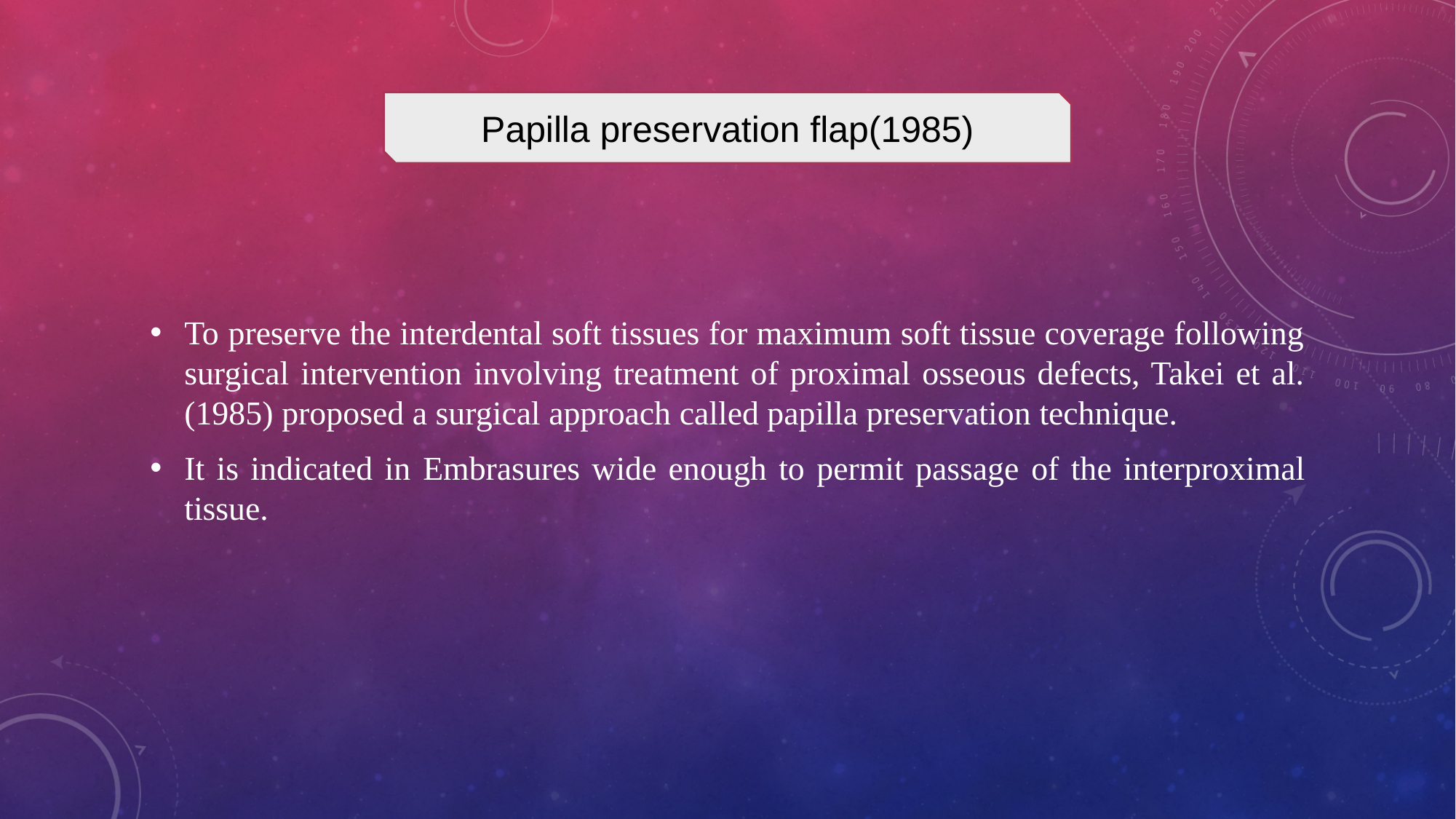

Papilla preservation flap(1985)
To preserve the interdental soft tissues for maximum soft tissue coverage following surgical intervention involving treatment of proximal osseous defects, Takei et al. (1985) proposed a surgical approach called papilla preservation technique.
It is indicated in Embrasures wide enough to permit passage of the interproximal tissue.